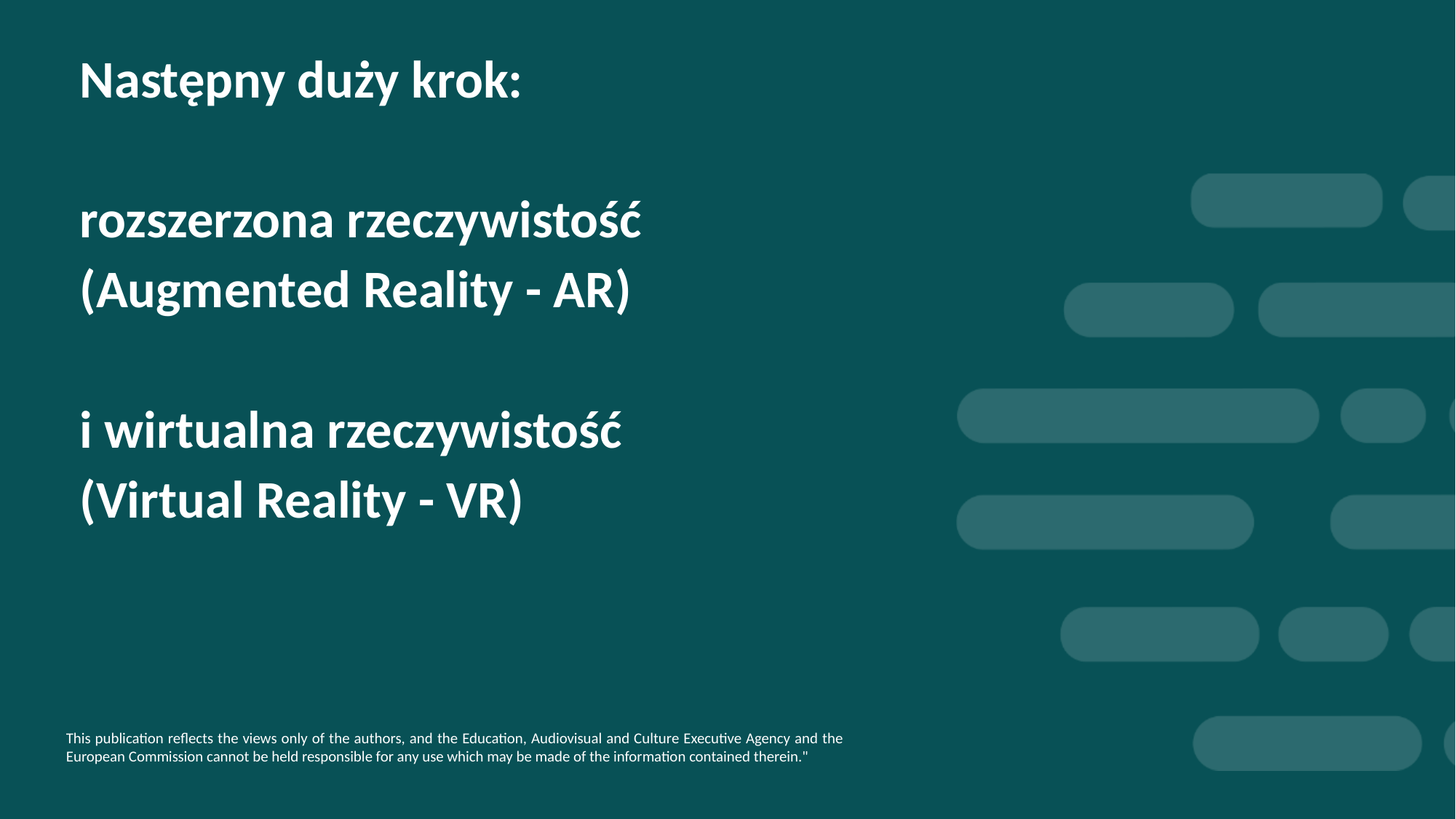

Następny duży krok:

rozszerzona rzeczywistość
(Augmented Reality - AR)

i wirtualna rzeczywistość
(Virtual Reality - VR)